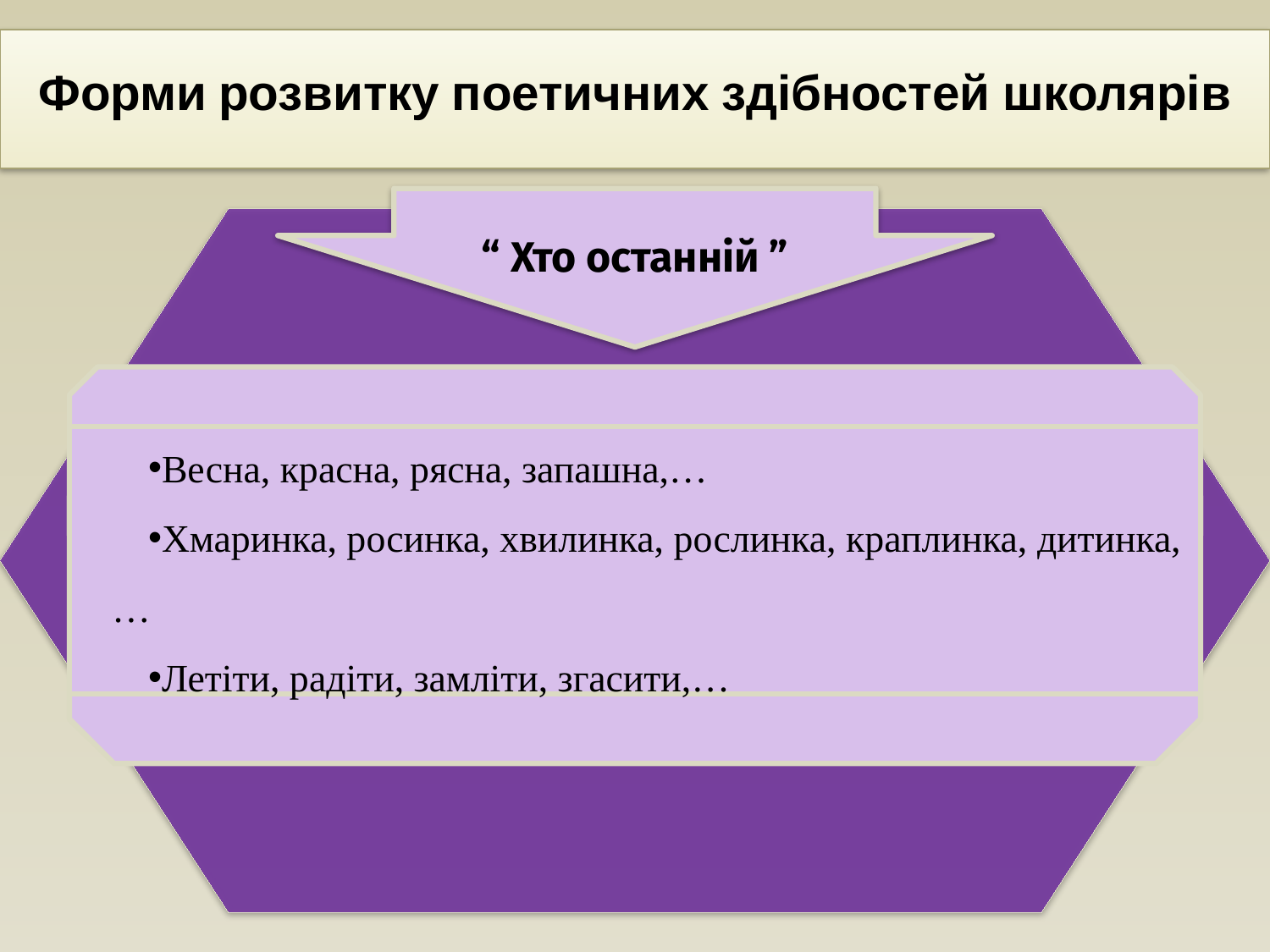

Форми розвитку поетичних здібностей школярів

“ Хто останній ”

Весна, красна, рясна, запашна,…
Хмаринка, росинка, хвилинка, рослинка, краплинка, дитинка,…
Летіти, радіти, замліти, згасити,…